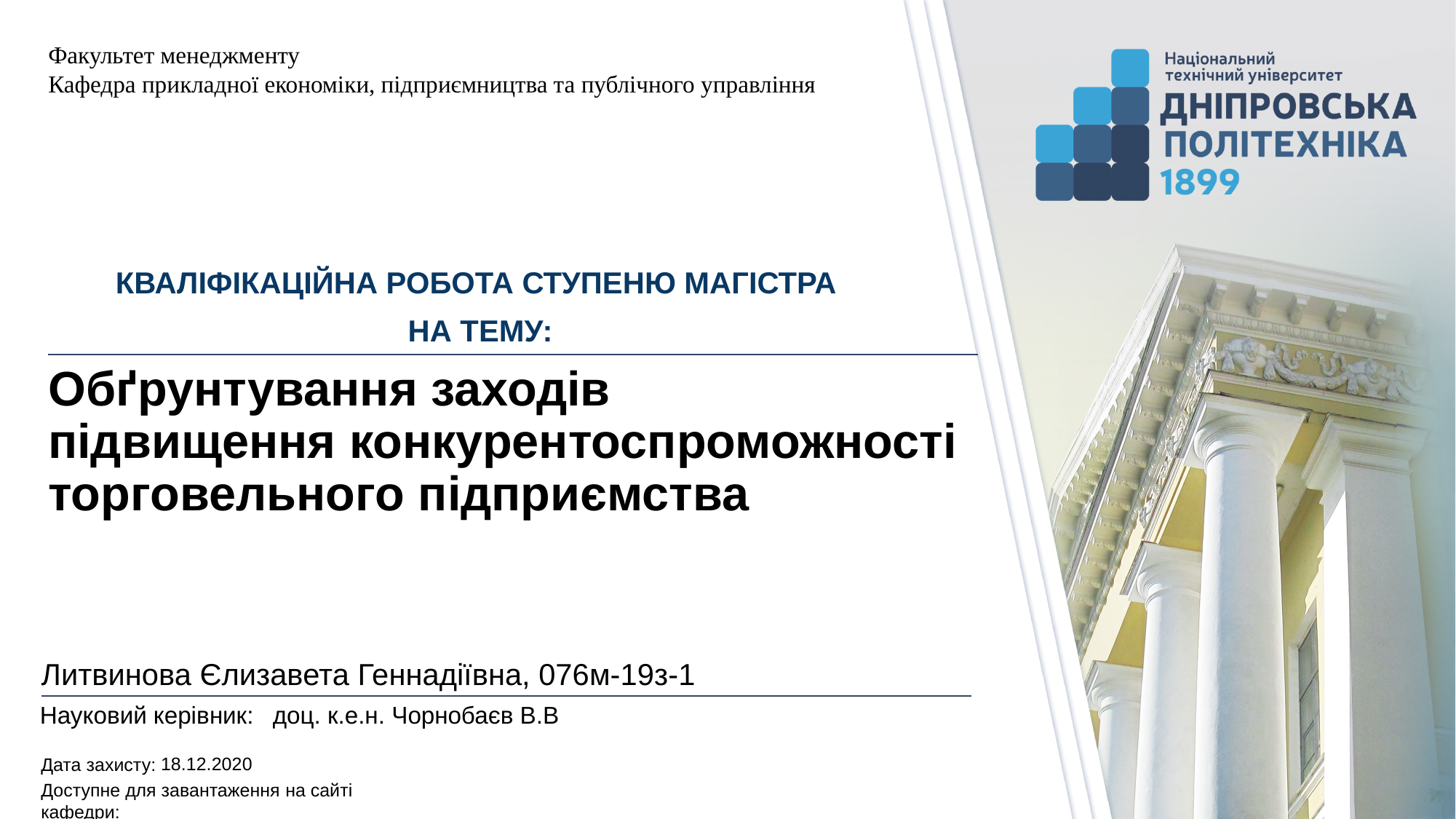

Факультет менеджменту
Кафедра прикладної економіки, підприємництва та публічного управління

КВАЛІФІКАЦІЙНА РОБОТА СТУПЕНЮ МАГІСТРА
НА ТЕМУ:
# Обґрунтування заходів підвищення конкурентоспроможності торговельного підприємства
Литвинова Єлизавета Геннадіївна, 076м-19з-1

доц. к.е.н. Чорнобаєв В.В

18.12.2020